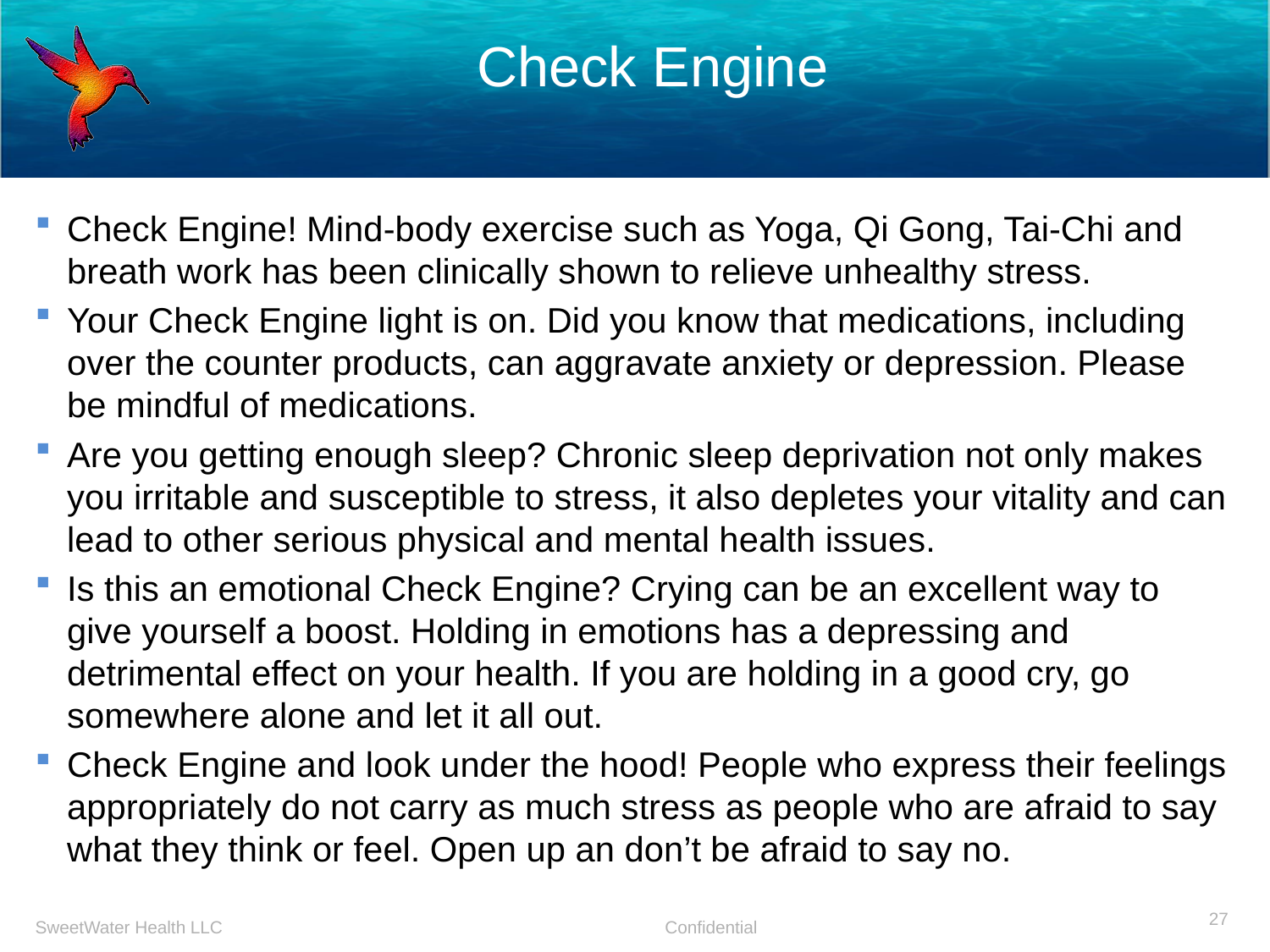

# Check Engine
Check Engine! Mind-body exercise such as Yoga, Qi Gong, Tai-Chi and breath work has been clinically shown to relieve unhealthy stress.
Your Check Engine light is on. Did you know that medications, including over the counter products, can aggravate anxiety or depression. Please be mindful of medications.
Are you getting enough sleep? Chronic sleep deprivation not only makes you irritable and susceptible to stress, it also depletes your vitality and can lead to other serious physical and mental health issues.
Is this an emotional Check Engine? Crying can be an excellent way to give yourself a boost. Holding in emotions has a depressing and detrimental effect on your health. If you are holding in a good cry, go somewhere alone and let it all out.
Check Engine and look under the hood! People who express their feelings appropriately do not carry as much stress as people who are afraid to say what they think or feel. Open up an don’t be afraid to say no.

27
SweetWater Health LLC                                                                                           Confidential